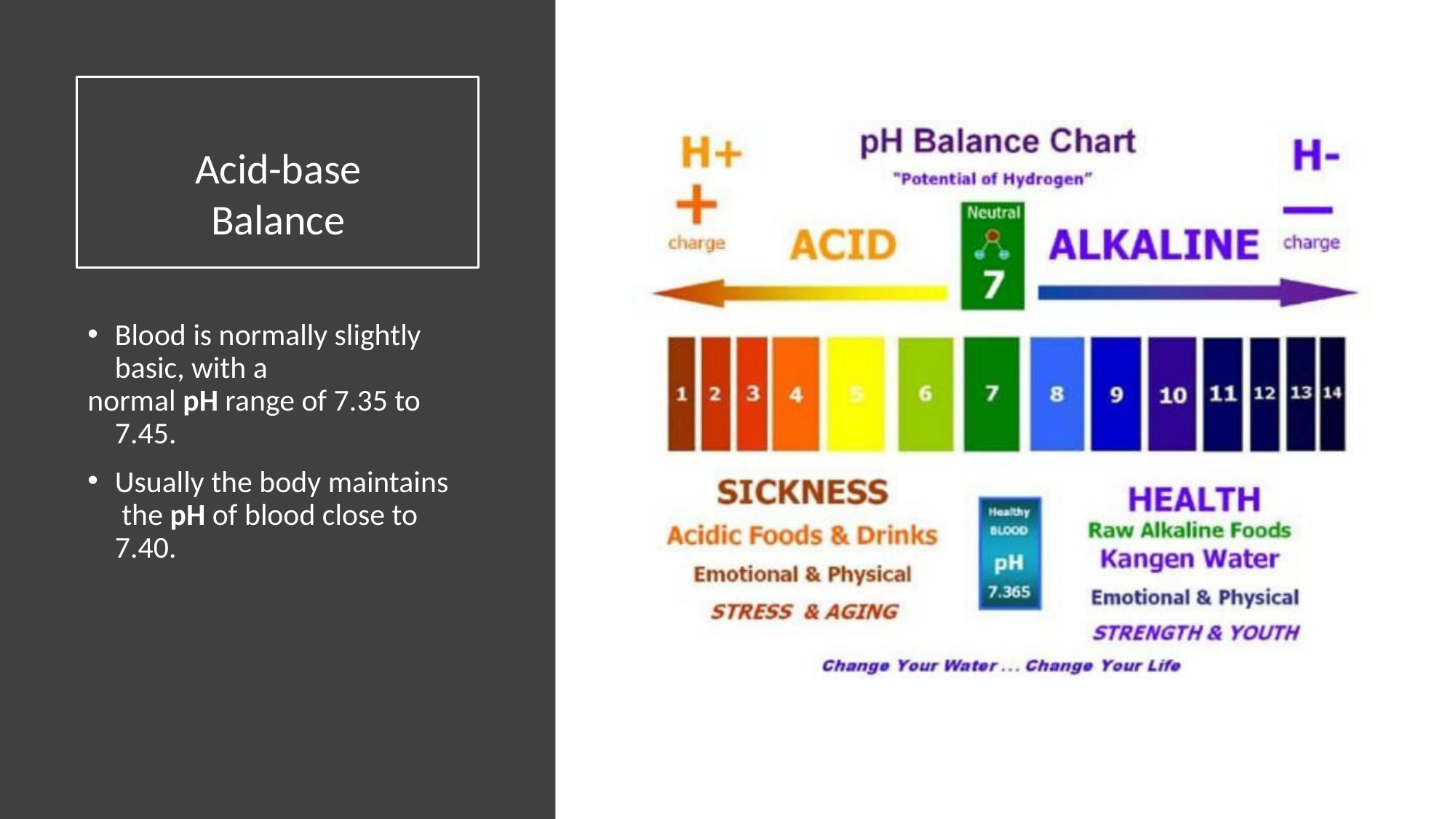

# Acid-base Balance
Blood is normally slightly  basic, with a
normal pH range of 7.35 to  7.45.
Usually the body maintains  the pH of blood close to  7.40.